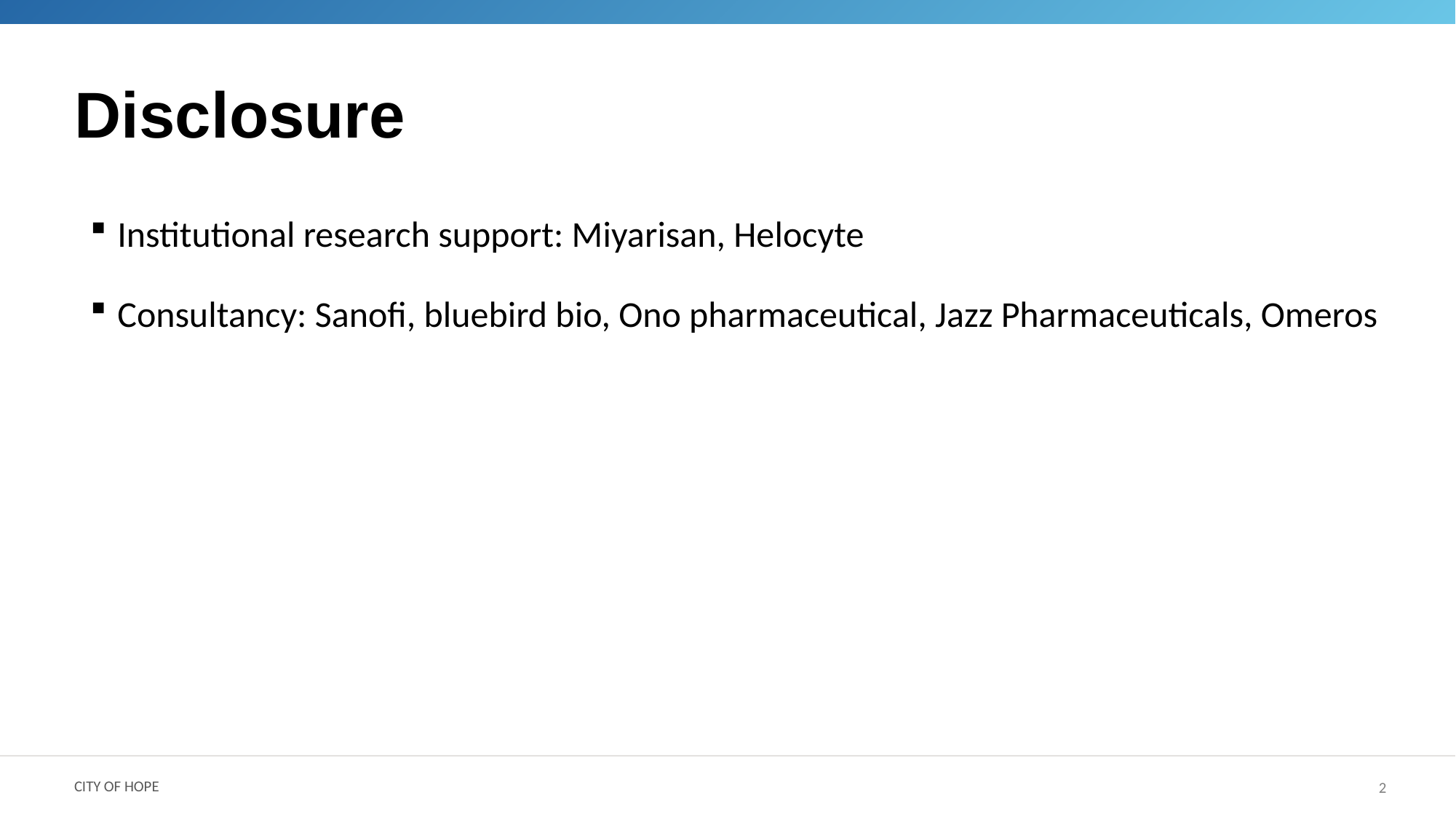

Disclosure
Institutional research support: Miyarisan, Helocyte
Consultancy: Sanofi, bluebird bio, Ono pharmaceutical, Jazz Pharmaceuticals, Omeros
2